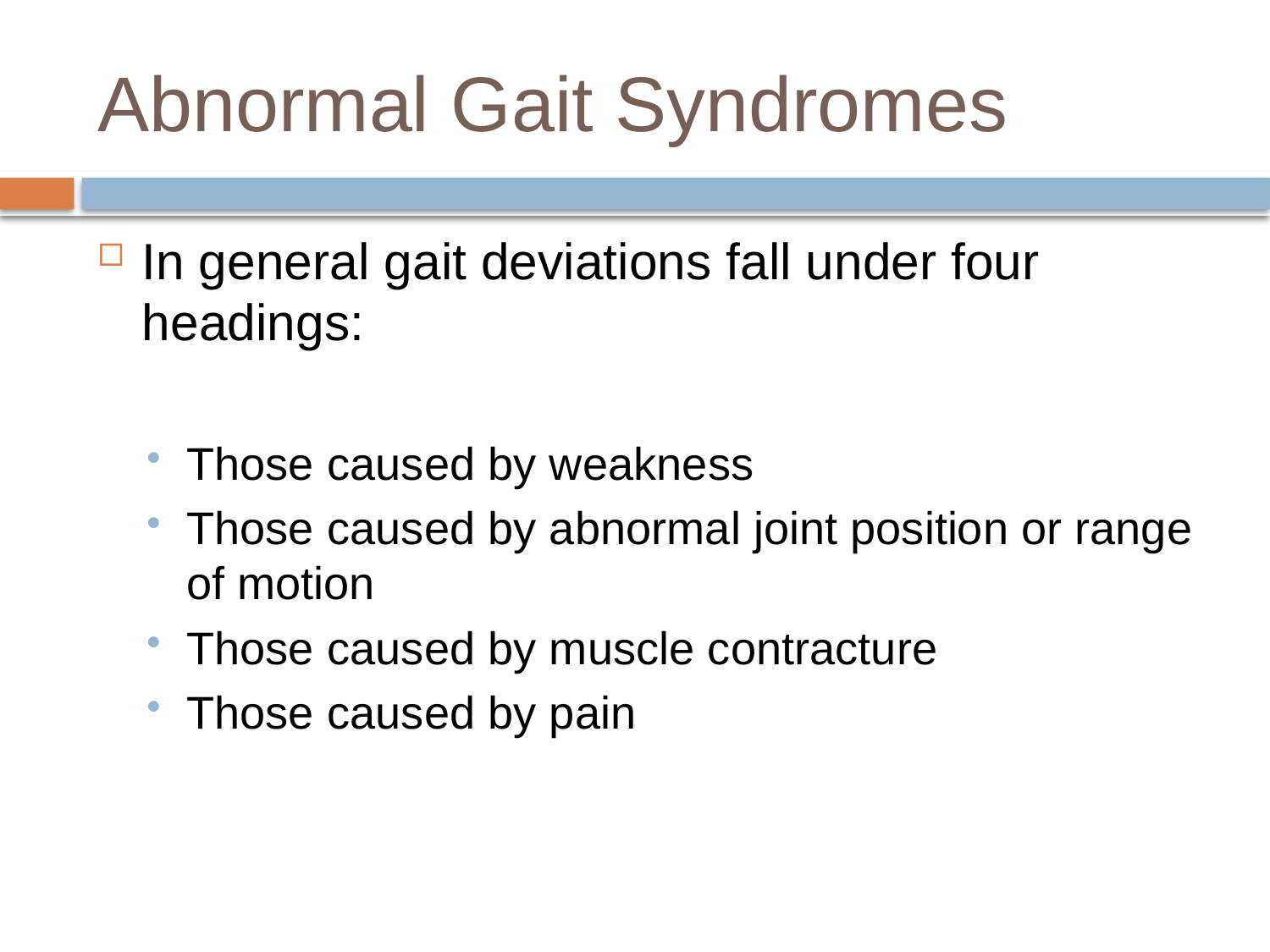

# Abnormal Gait Syndromes
In general gait deviations fall under four headings:

Those caused by weakness
Those caused by abnormal joint position or range of motion
Those caused by muscle contracture
Those caused by pain